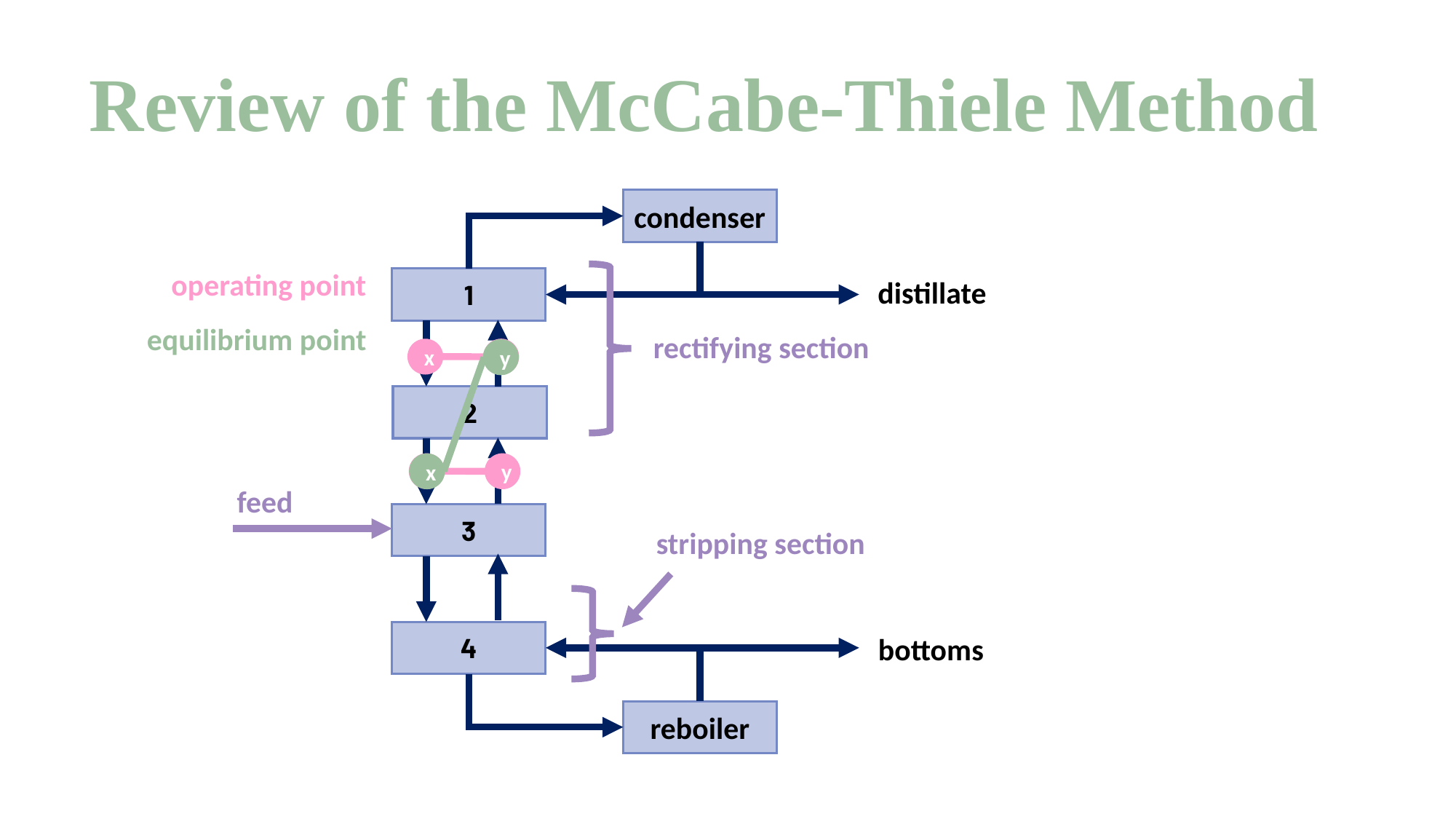

# Review of the McCabe-Thiele Method
condenser
operating point

distillate
1
equilibrium point
rectifying section
x
y
y
2
x
y
x
feed
3
stripping section

4
bottoms
reboiler